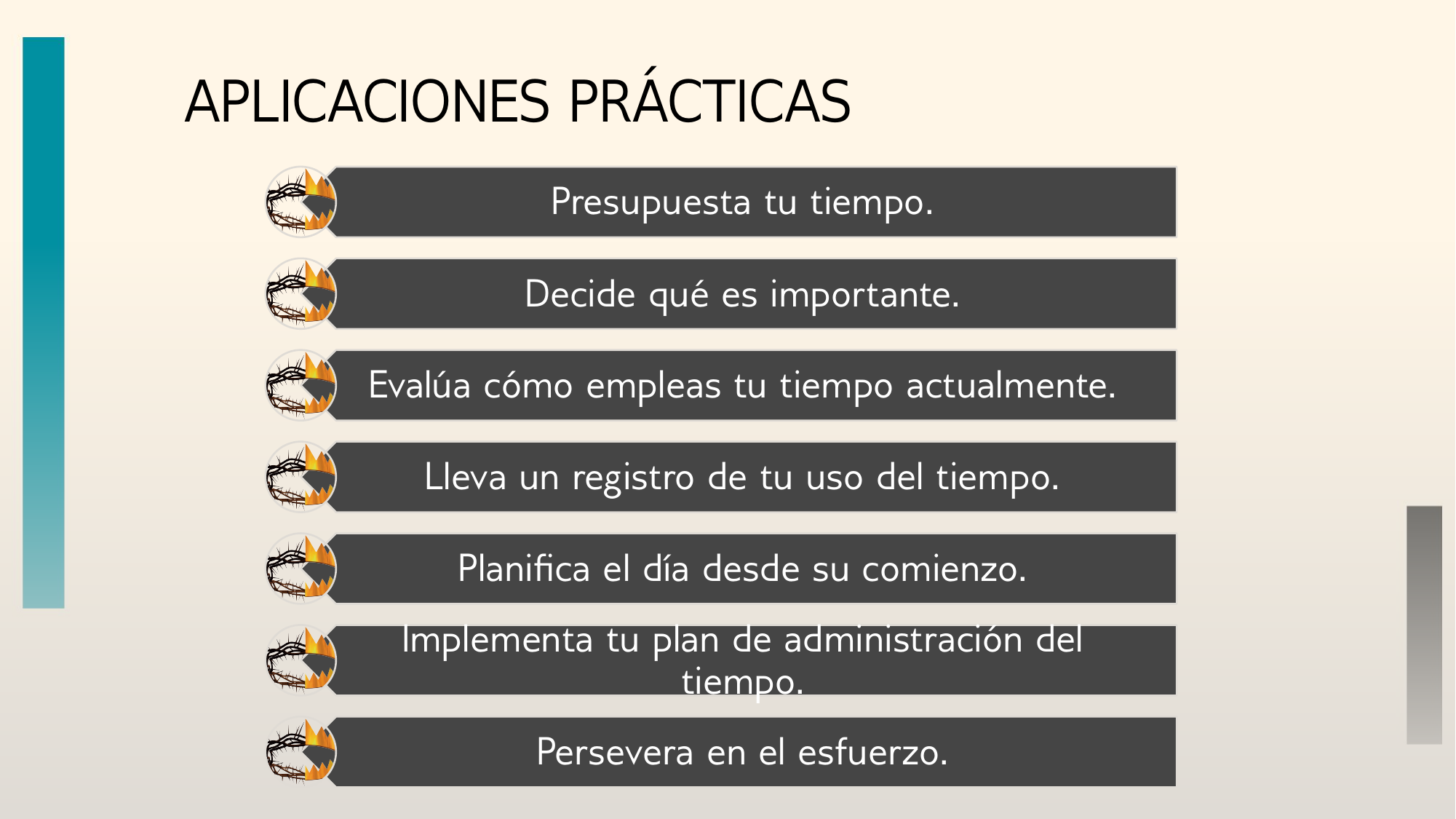

# APLICACIONES PRÁCTICAS
Presupuesta tu tiempo.
Decide qué es importante.
Evalúa cómo empleas tu tiempo actualmente.
Lleva un registro de tu uso del tiempo.
Planifica el día desde su comienzo.
Implementa tu plan de administración del tiempo.
Persevera en el esfuerzo.